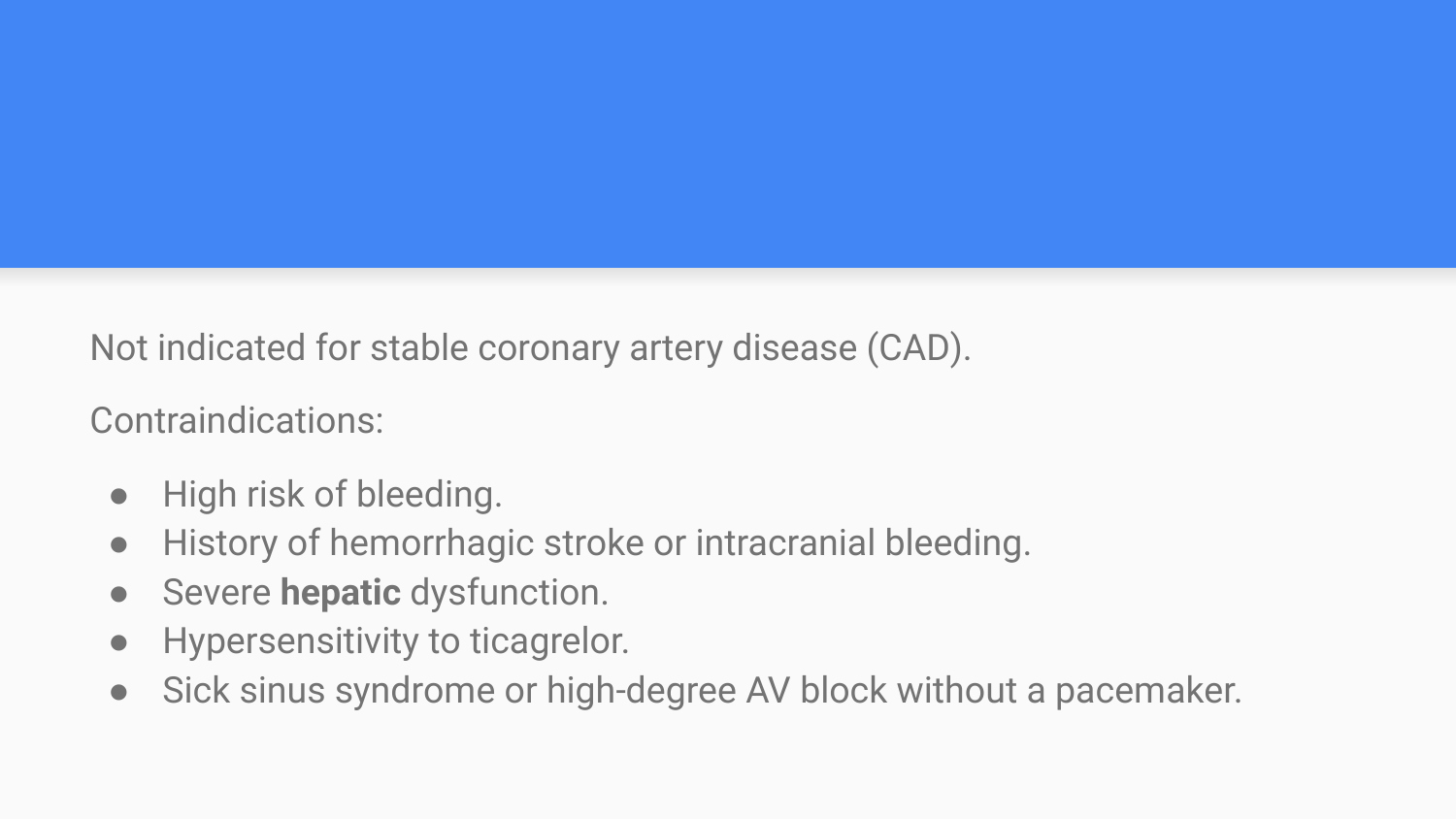

#
Not indicated for stable coronary artery disease (CAD).
Contraindications:
High risk of bleeding.
History of hemorrhagic stroke or intracranial bleeding.
Severe hepatic dysfunction.
Hypersensitivity to ticagrelor.
Sick sinus syndrome or high-degree AV block without a pacemaker.